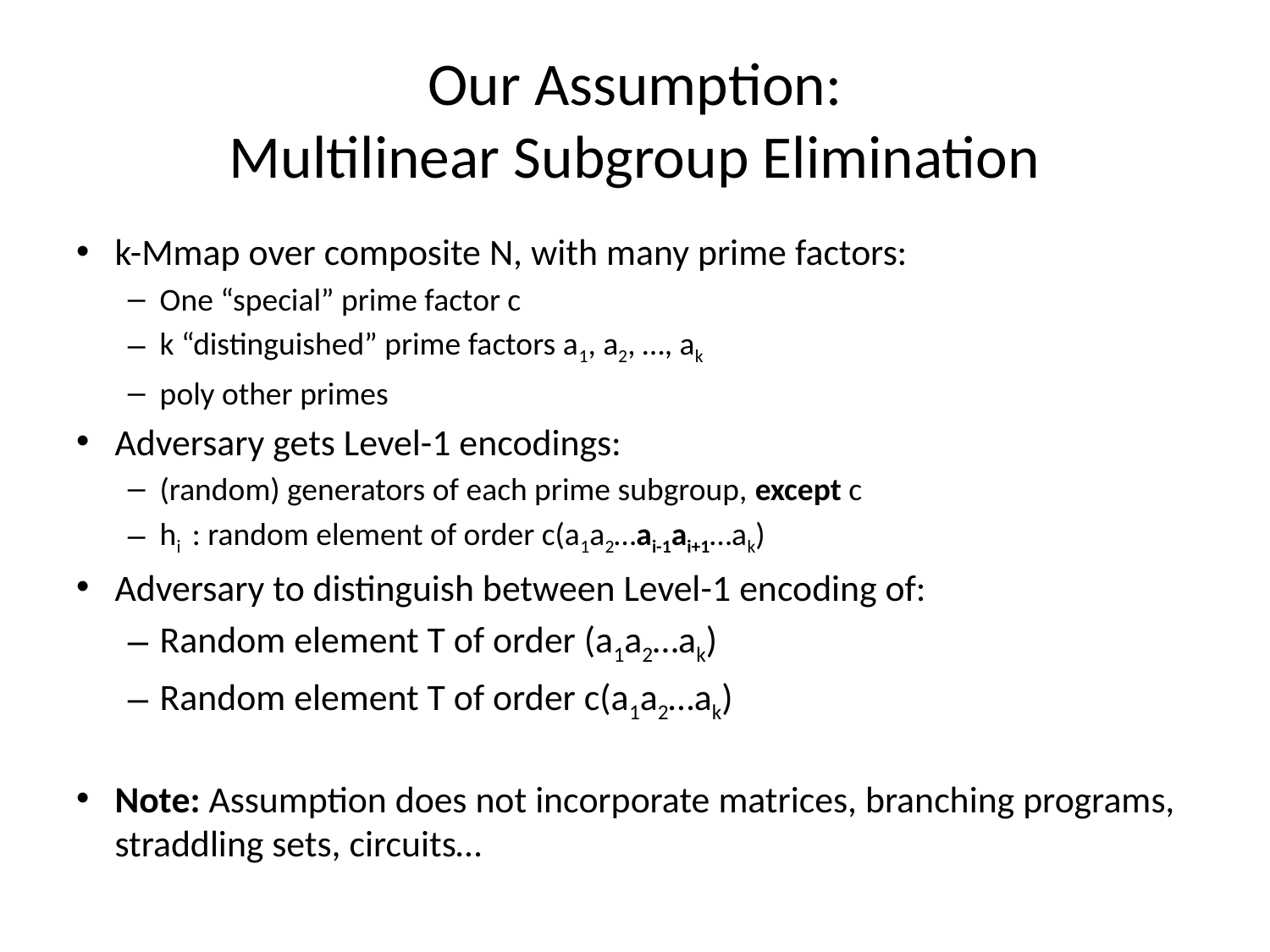

# Our Assumption: Multilinear Subgroup Elimination
k-Mmap over composite N, with many prime factors:
One “special” prime factor c
k “distinguished” prime factors a1, a2, …, ak
poly other primes
Adversary gets Level-1 encodings:
(random) generators of each prime subgroup, except c
hi  : random element of order c(a1a2…ai-1ai+1…ak)
Adversary to distinguish between Level-1 encoding of:
Random element T of order (a1a2…ak)
Random element T of order c(a1a2…ak)
Note: Assumption does not incorporate matrices, branching programs, straddling sets, circuits…